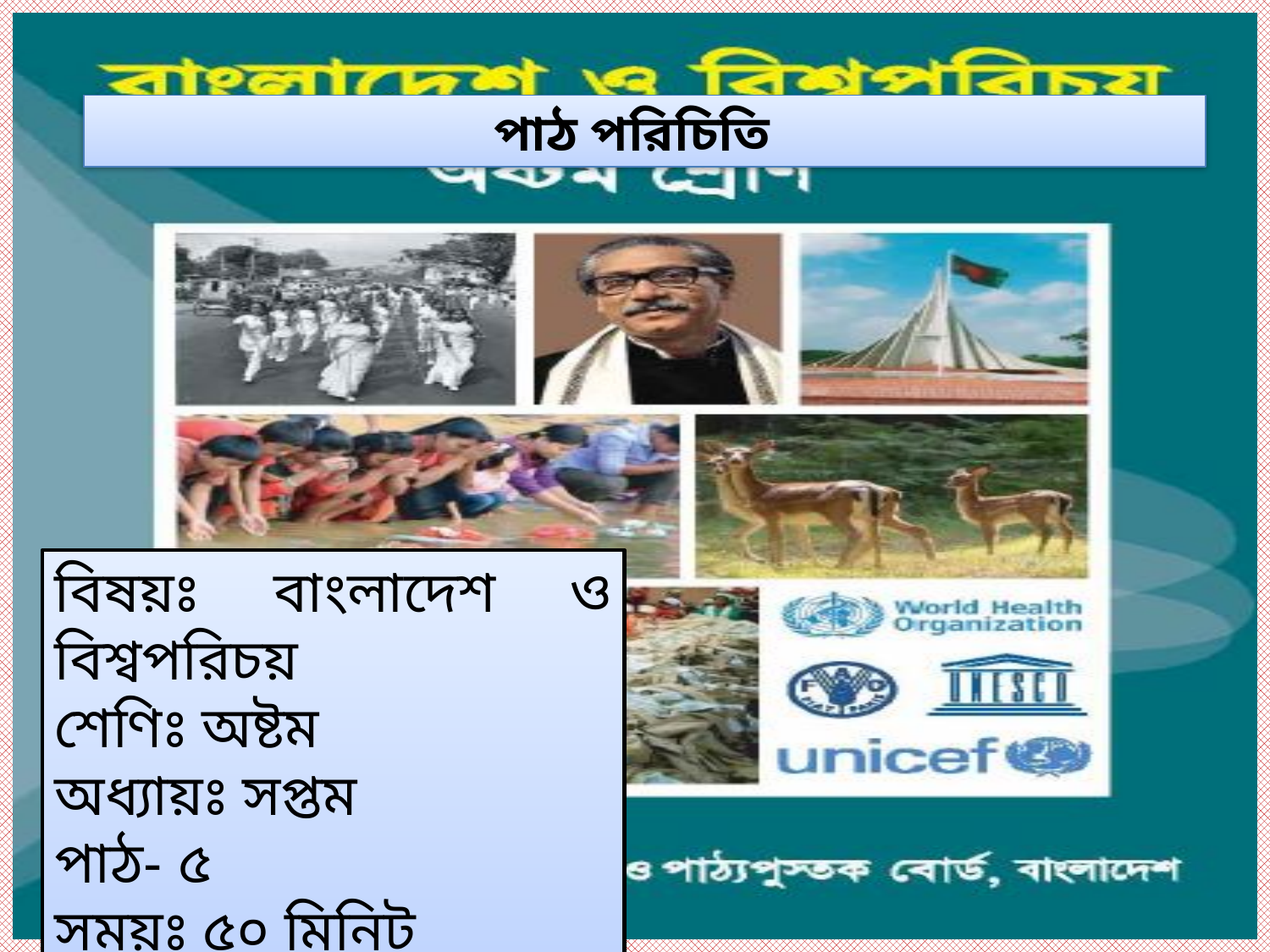

পাঠ পরিচিতি
বিষয়ঃ বাংলাদেশ ও বিশ্বপরিচয়
শেণিঃ অষ্টম
অধ্যায়ঃ সপ্তম
পাঠ- ৫
সময়ঃ ৫০ মিনিট